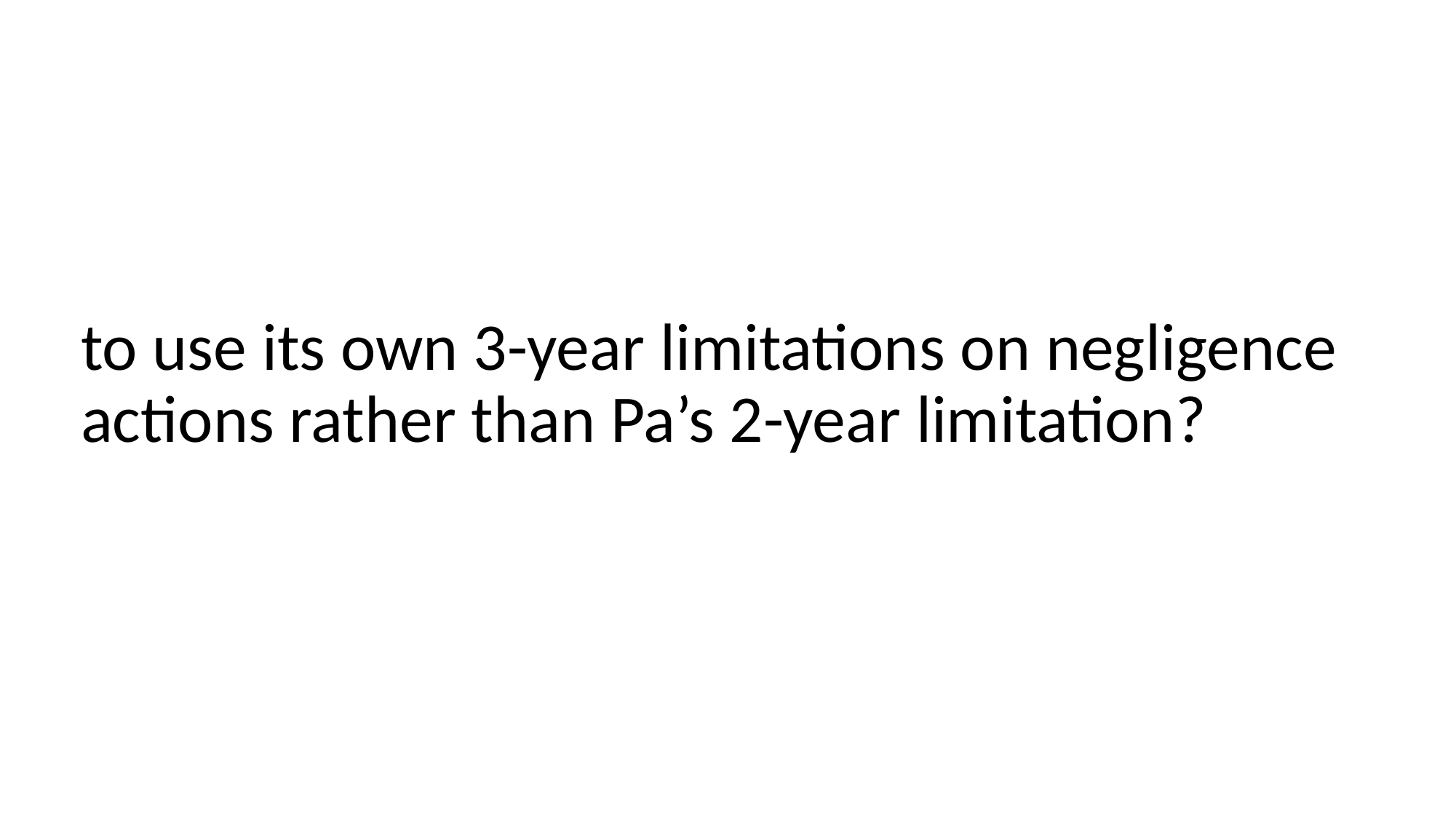

# to use its own 3-year limitations on negligence actions rather than Pa’s 2-year limitation?